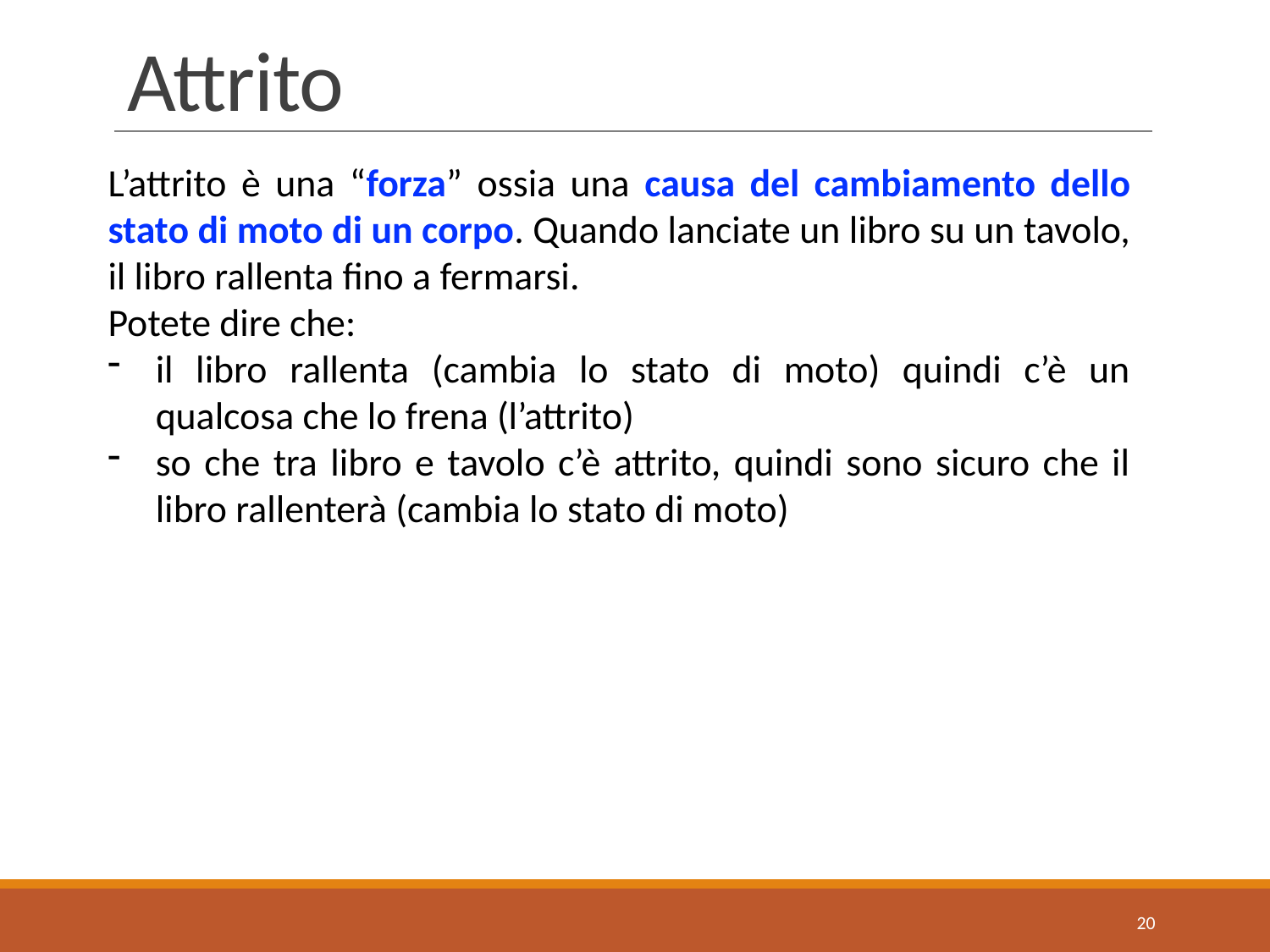

# Attrito
L’attrito è una “forza” ossia una causa del cambiamento dello stato di moto di un corpo. Quando lanciate un libro su un tavolo, il libro rallenta fino a fermarsi.
Potete dire che:
il libro rallenta (cambia lo stato di moto) quindi c’è un qualcosa che lo frena (l’attrito)
so che tra libro e tavolo c’è attrito, quindi sono sicuro che il libro rallenterà (cambia lo stato di moto)
20